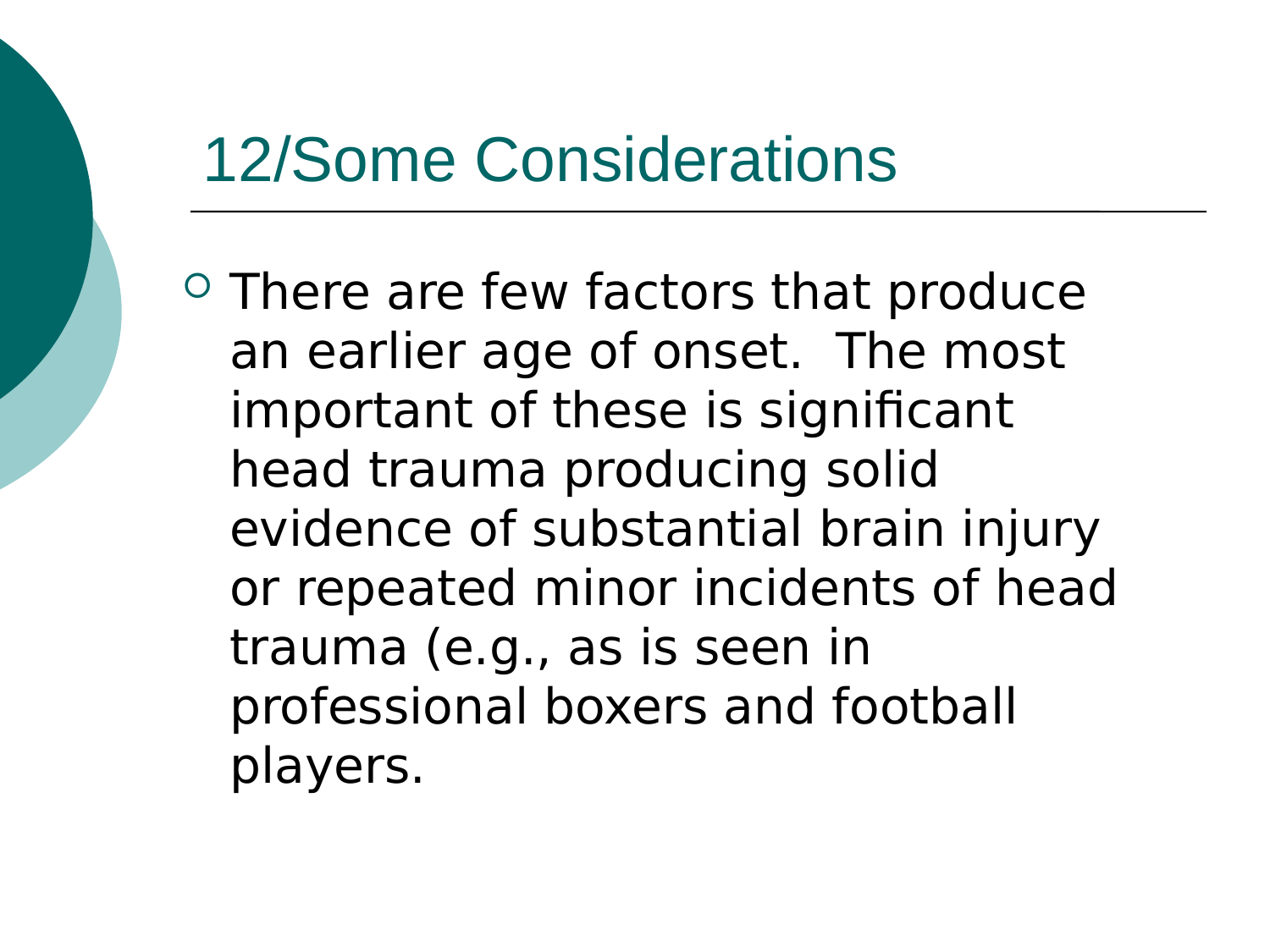

# 12/Some Considerations
There are few factors that produce an earlier age of onset.  The most important of these is significant head trauma producing solid evidence of substantial brain injury or repeated minor incidents of head trauma (e.g., as is seen in professional boxers and football players.